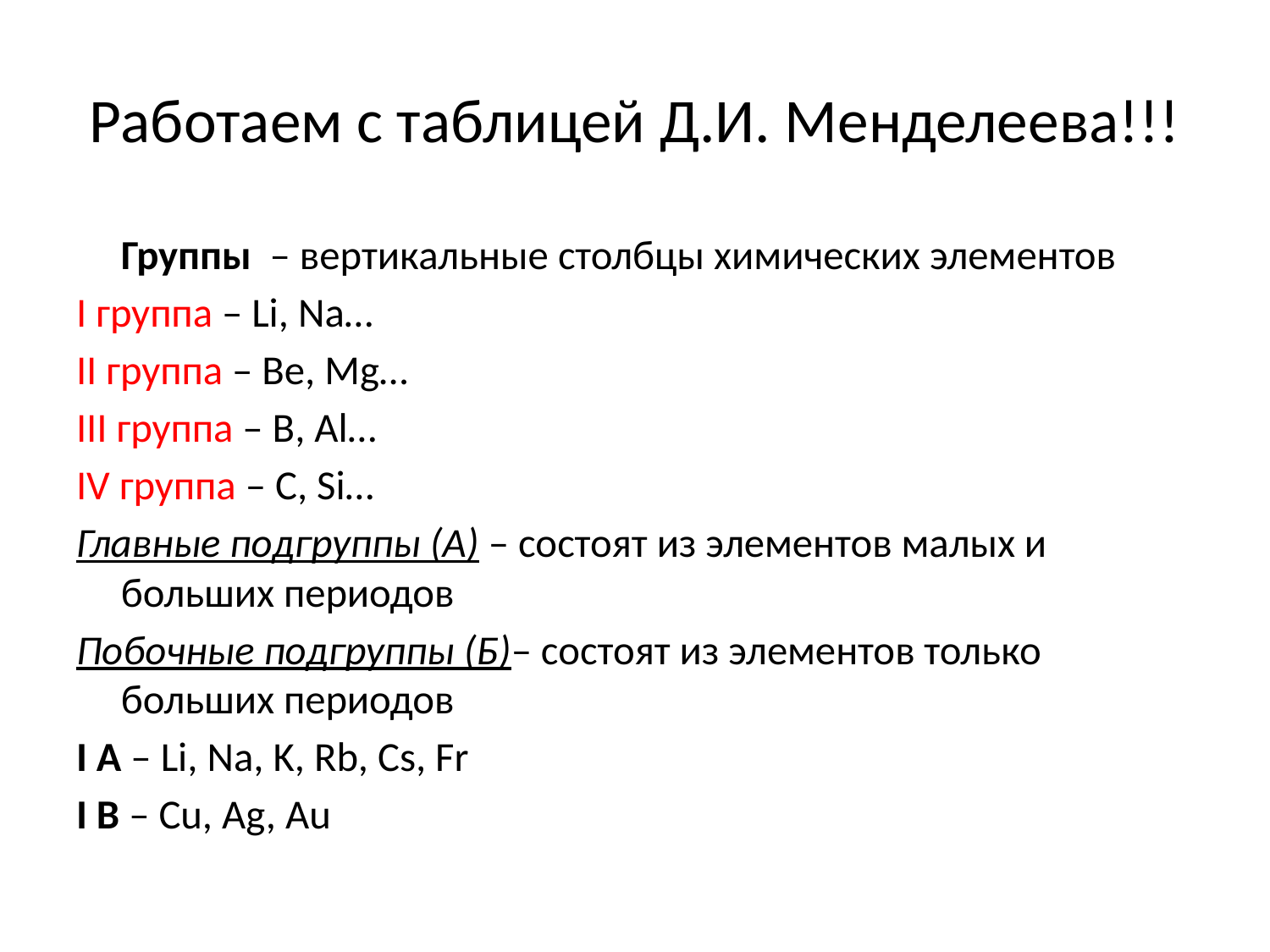

# Работаем с таблицей Д.И. Менделеева!!!
	Группы  – вертикальные столбцы химических элементов
I группа – Li, Na…
II группа – Be, Mg…
III группа – В, Al…
IV группа – С, Si…
Главные подгруппы (А) – состоят из элементов малых и больших периодов
Побочные подгруппы (Б)– состоят из элементов только больших периодов
I А – Li, Na, K, Rb, Cs, Fr
I B – Cu, Ag, Au